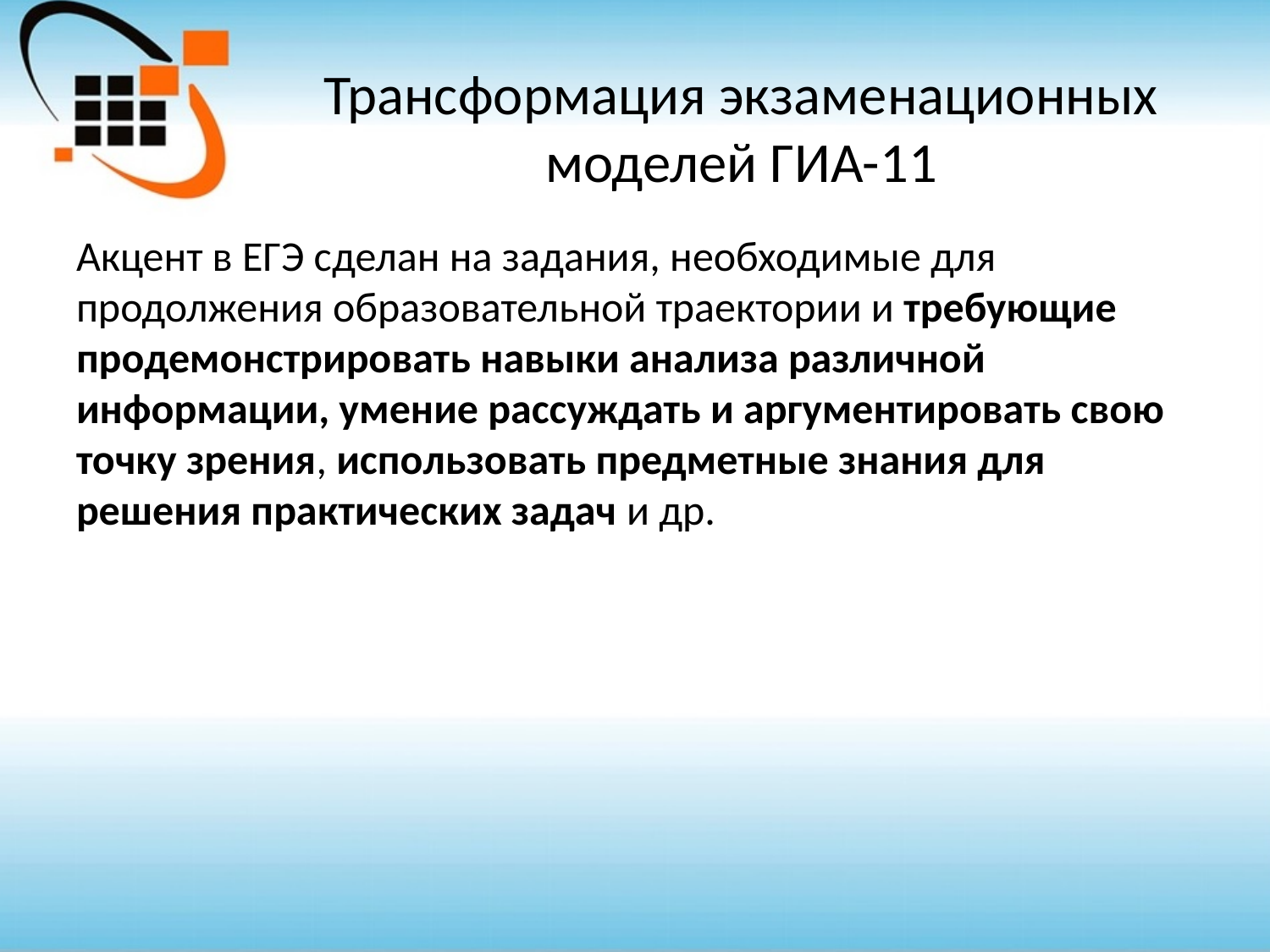

# Трансформация экзаменационных моделей ГИА-11
Акцент в ЕГЭ сделан на задания, необходимые для продолжения образовательной траектории и требующие продемонстрировать навыки анализа различной информации, умение рассуждать и аргументировать свою точку зрения, использовать предметные знания для решения практических задач и др.